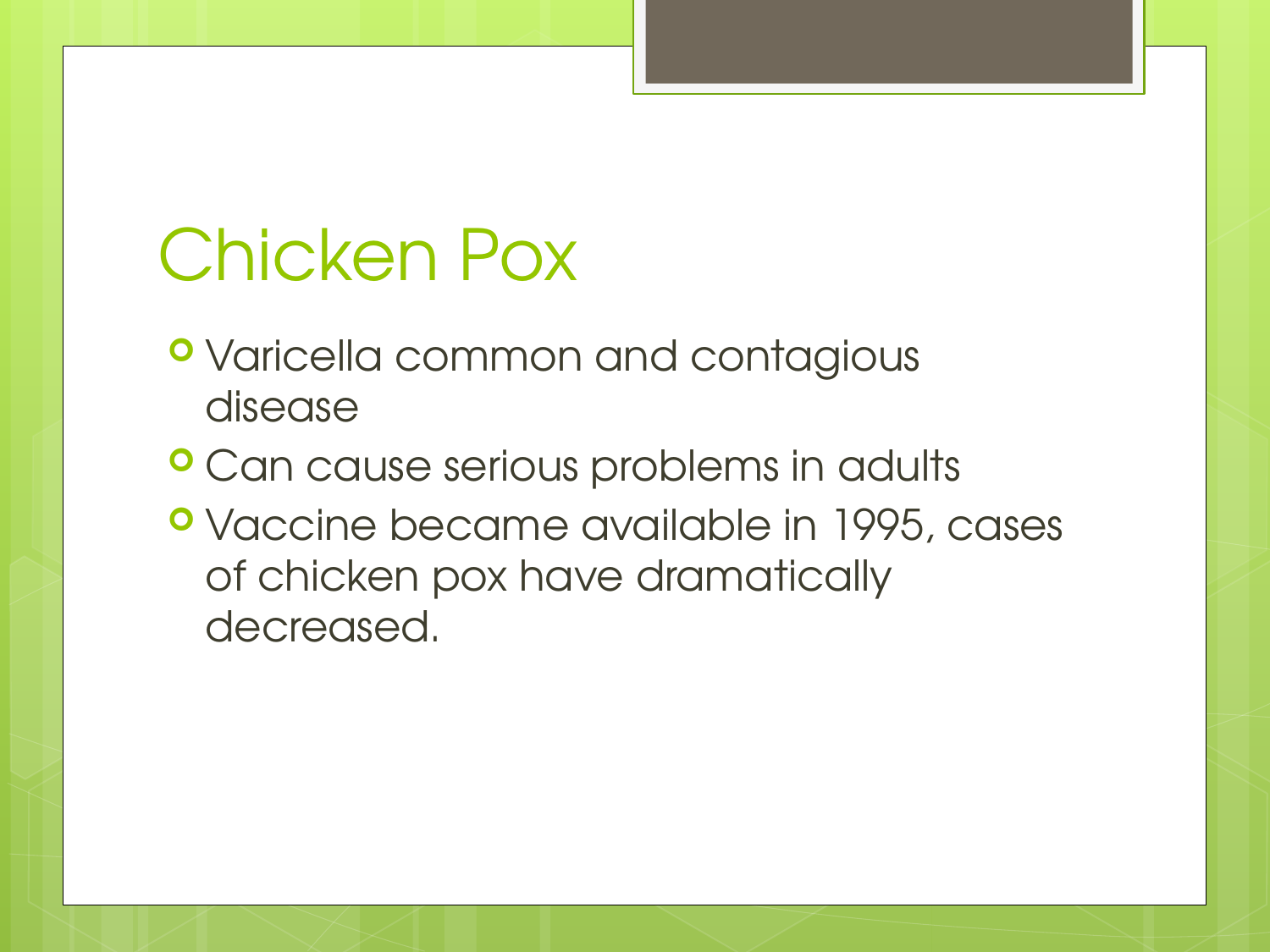

# Chicken Pox
Varicella common and contagious disease
Can cause serious problems in adults
Vaccine became available in 1995, cases of chicken pox have dramatically decreased.